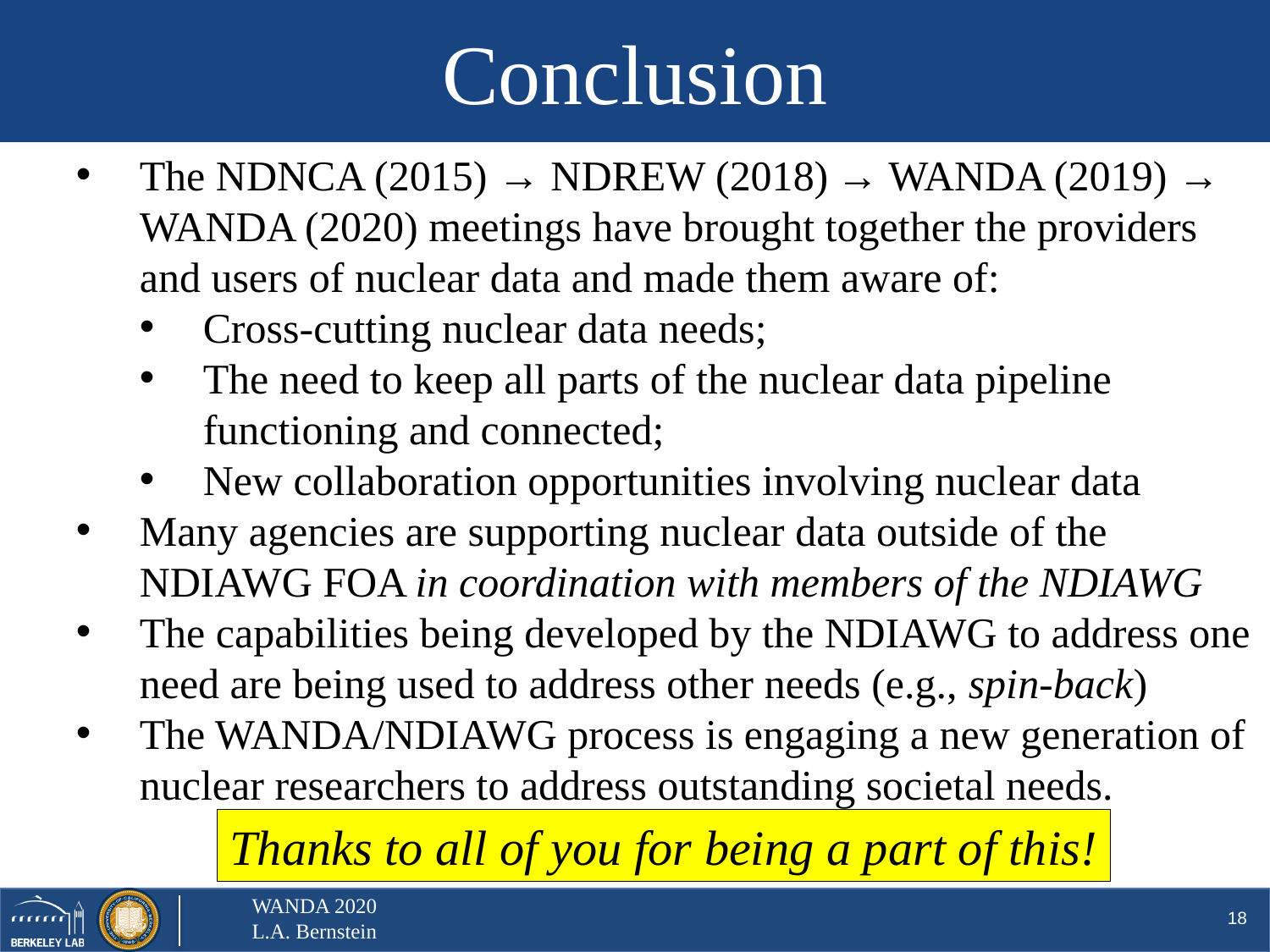

Conclusion
The NDNCA (2015) → NDREW (2018) → WANDA (2019) → WANDA (2020) meetings have brought together the providers and users of nuclear data and made them aware of:
Cross-cutting nuclear data needs;
The need to keep all parts of the nuclear data pipeline functioning and connected;
New collaboration opportunities involving nuclear data
Many agencies are supporting nuclear data outside of the NDIAWG FOA in coordination with members of the NDIAWG
The capabilities being developed by the NDIAWG to address one need are being used to address other needs (e.g., spin-back)
The WANDA/NDIAWG process is engaging a new generation of nuclear researchers to address outstanding societal needs.
Thanks to all of you for being a part of this!